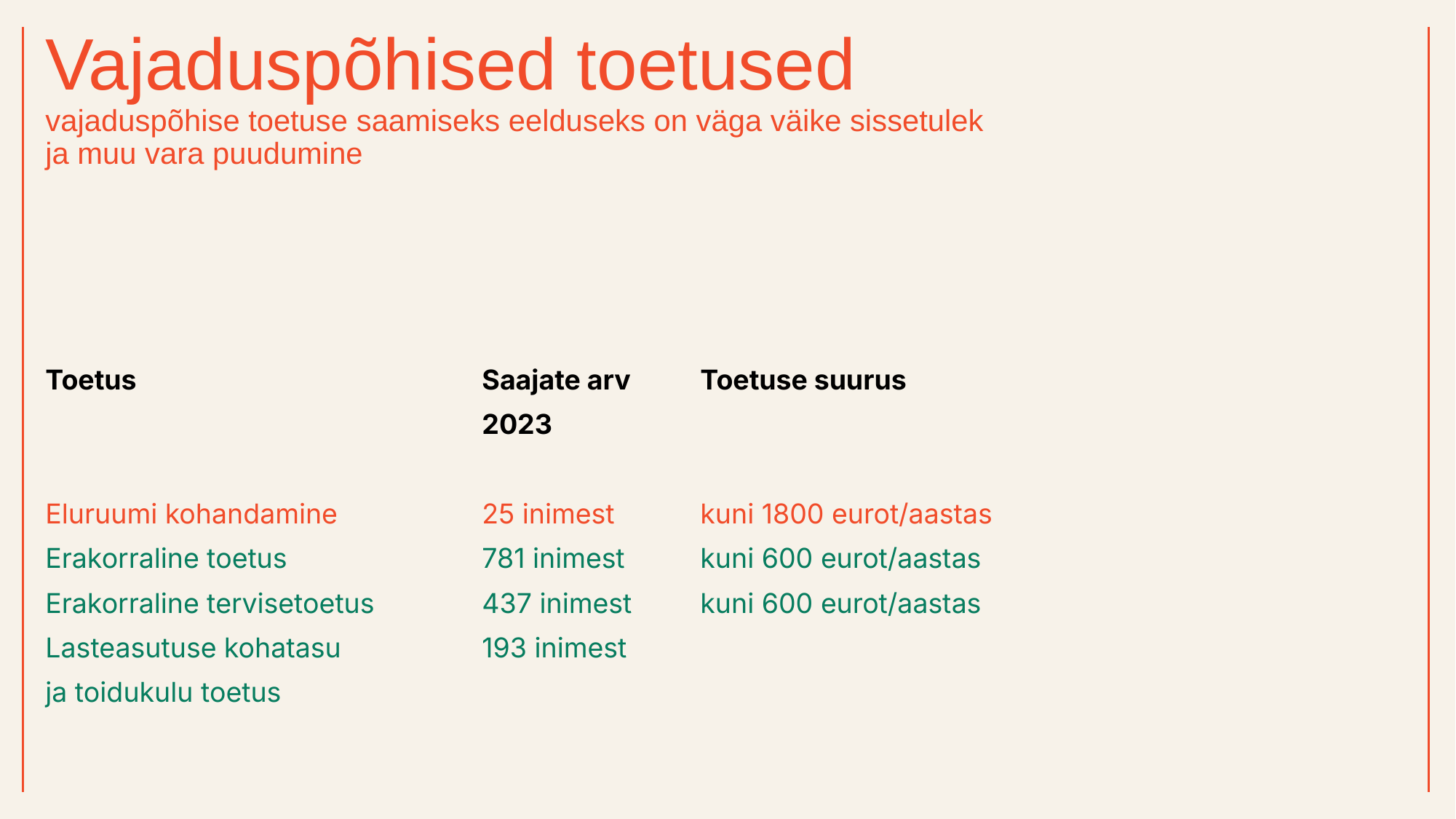

# Vajaduspõhised toetused vajaduspõhise toetuse saamiseks eelduseks on väga väike sissetulek ja muu vara puudumine

Toetus				Saajate arv	Toetuse suurus
				2023

Eluruumi kohandamine		25 inimest	kuni 1800 eurot/aastas
Erakorraline toetus		781 inimest	kuni 600 eurot/aastas
Erakorraline tervisetoetus	437 inimest	kuni 600 eurot/aastas
Lasteasutuse kohatasu 		193 inimest
ja toidukulu toetus